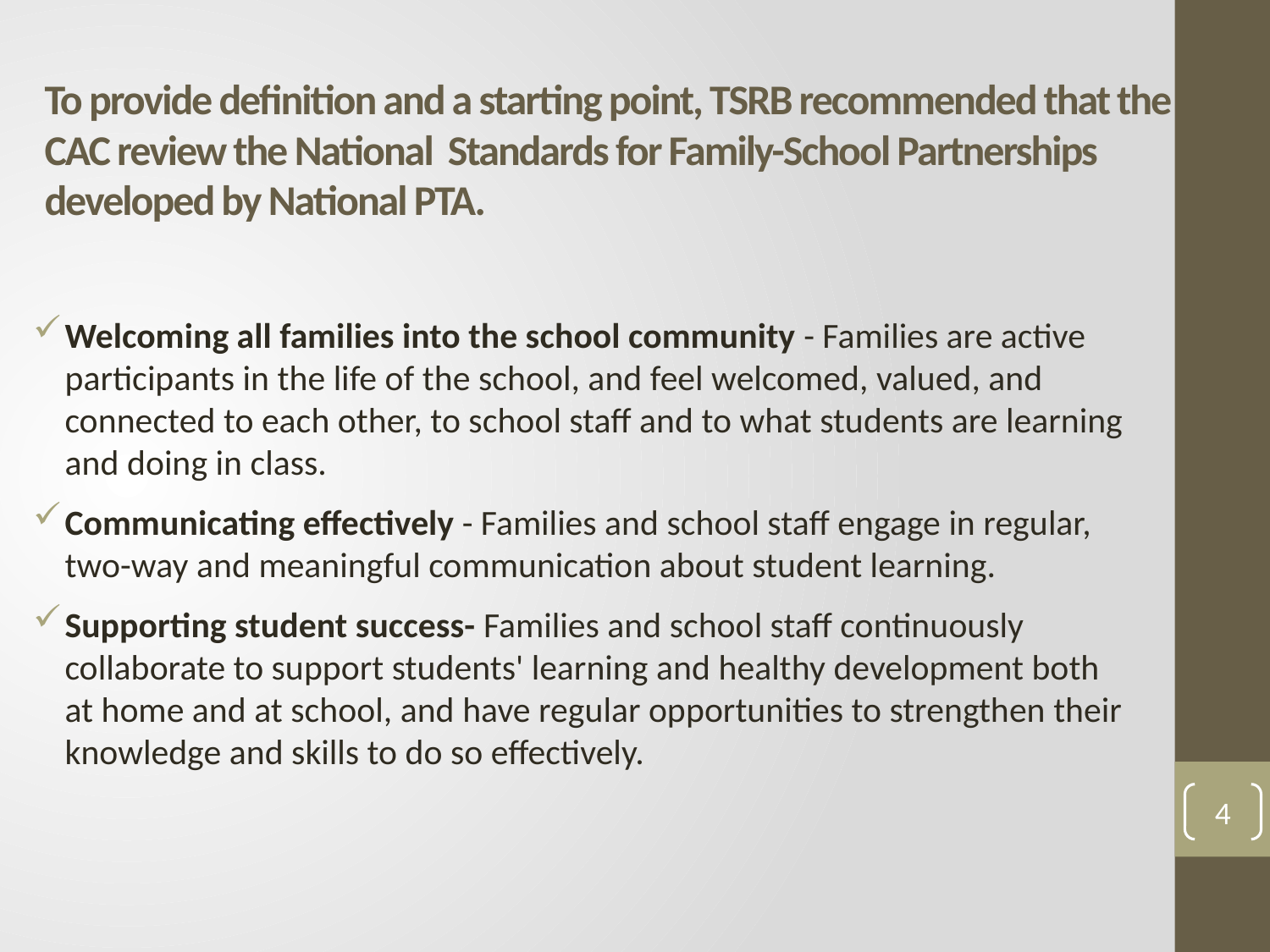

# To provide definition and a starting point, TSRB recommended that the CAC review the National  Standards for Family-School Partnerships developed by National PTA.
Welcoming all families into the school community - Families are active participants in the life of the school, and feel welcomed, valued, and connected to each other, to school staff and to what students are learning and doing in class.
Communicating effectively - Families and school staff engage in regular, two-way and meaningful communication about student learning.
Supporting student success- Families and school staff continuously collaborate to support students' learning and healthy development both at home and at school, and have regular opportunities to strengthen their knowledge and skills to do so effectively.

4